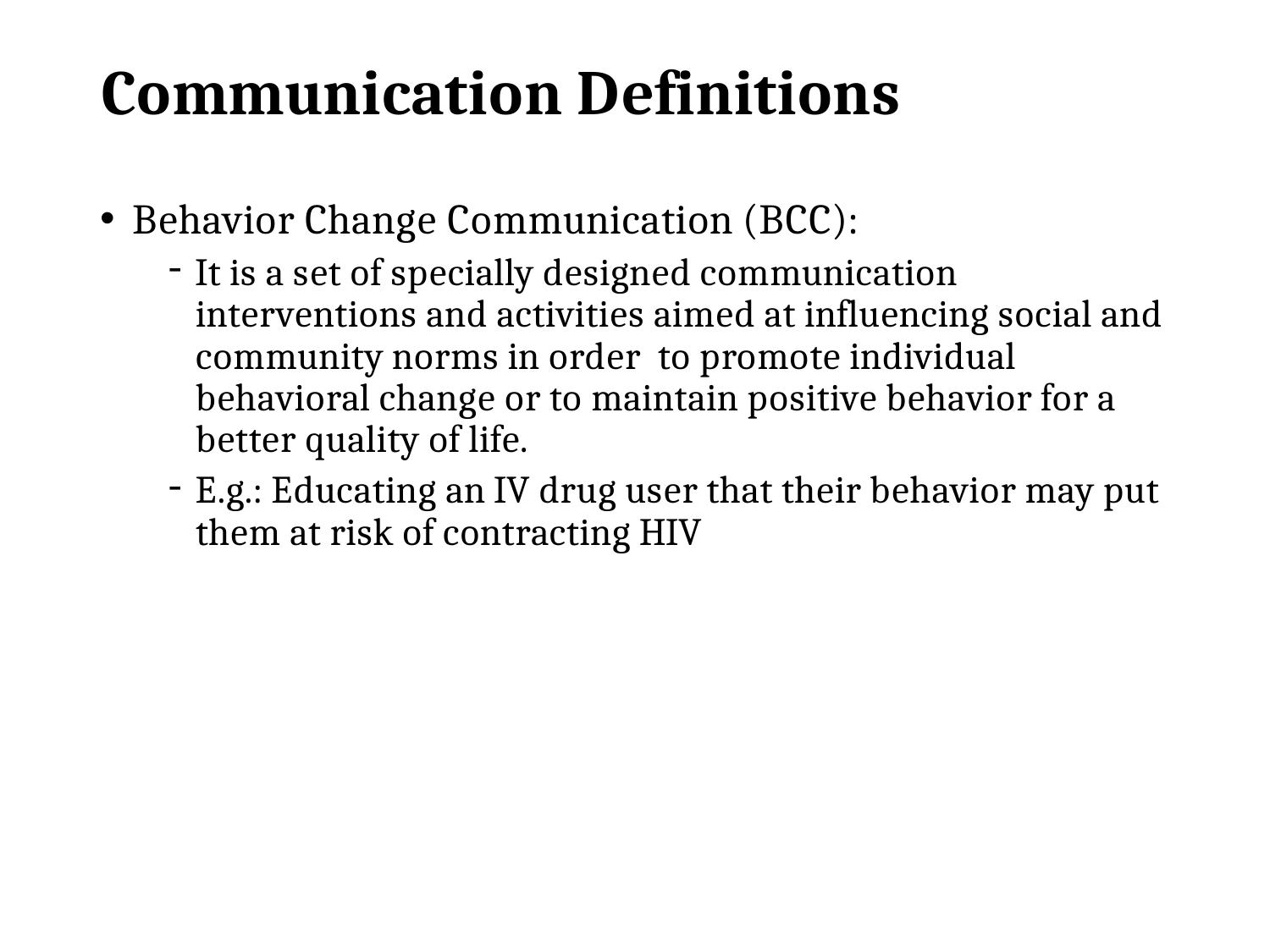

# Communication Definitions
Behavior Change Communication (BCC):
It is a set of specially designed communication interventions and activities aimed at influencing social and community norms in order  to promote individual behavioral change or to maintain positive behavior for a better quality of life.
E.g.: Educating an IV drug user that their behavior may put them at risk of contracting HIV